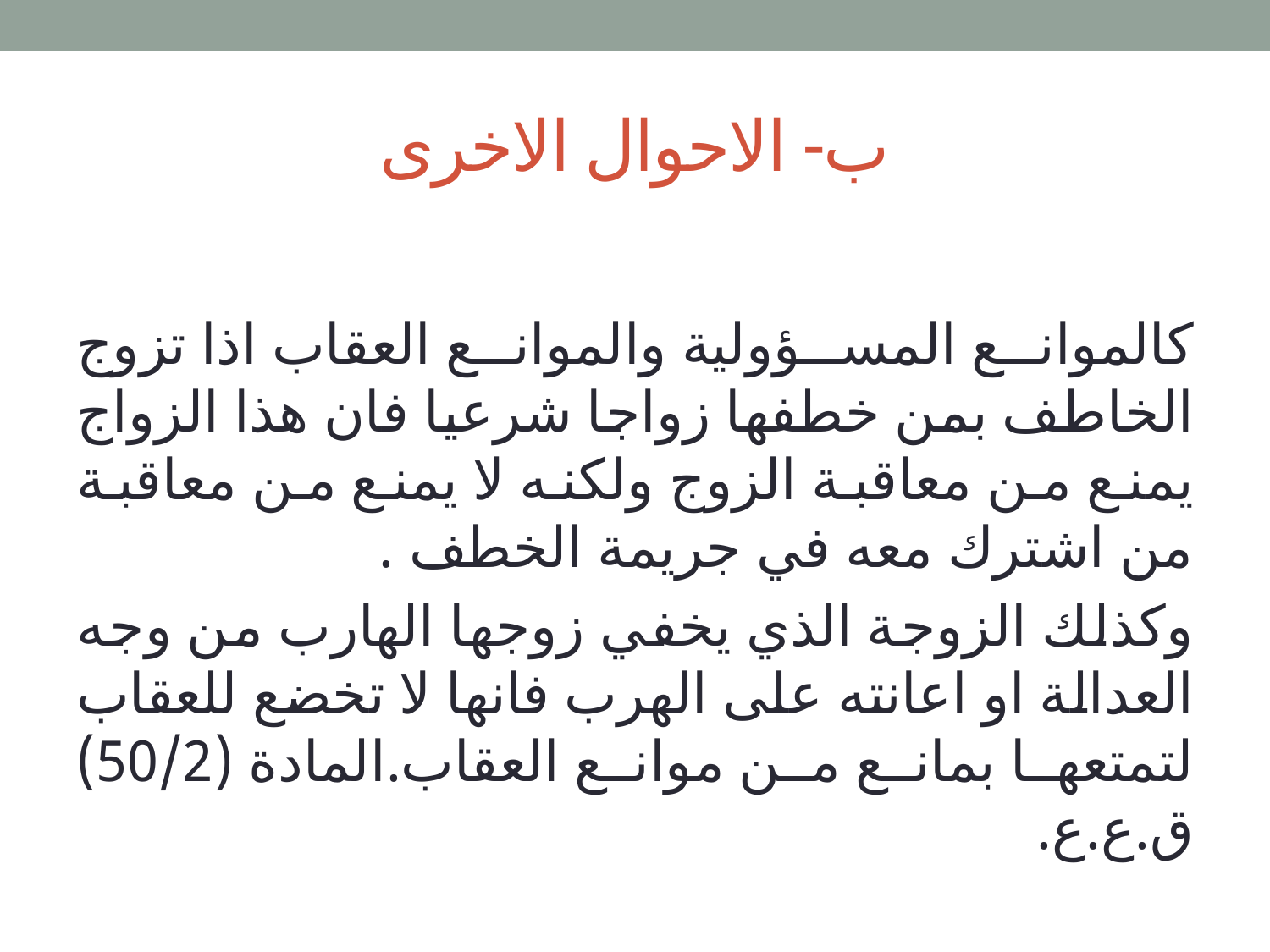

# ب- الاحوال الاخرى

كالموانع المسؤولية والموانع العقاب اذا تزوج الخاطف بمن خطفها زواجا شرعيا فان هذا الزواج يمنع من معاقبة الزوج ولكنه لا يمنع من معاقبة من اشترك معه في جريمة الخطف .
وكذلك الزوجة الذي يخفي زوجها الهارب من وجه العدالة او اعانته على الهرب فانها لا تخضع للعقاب لتمتعها بمانع من موانع العقاب.المادة (50/2) ق.ع.ع.